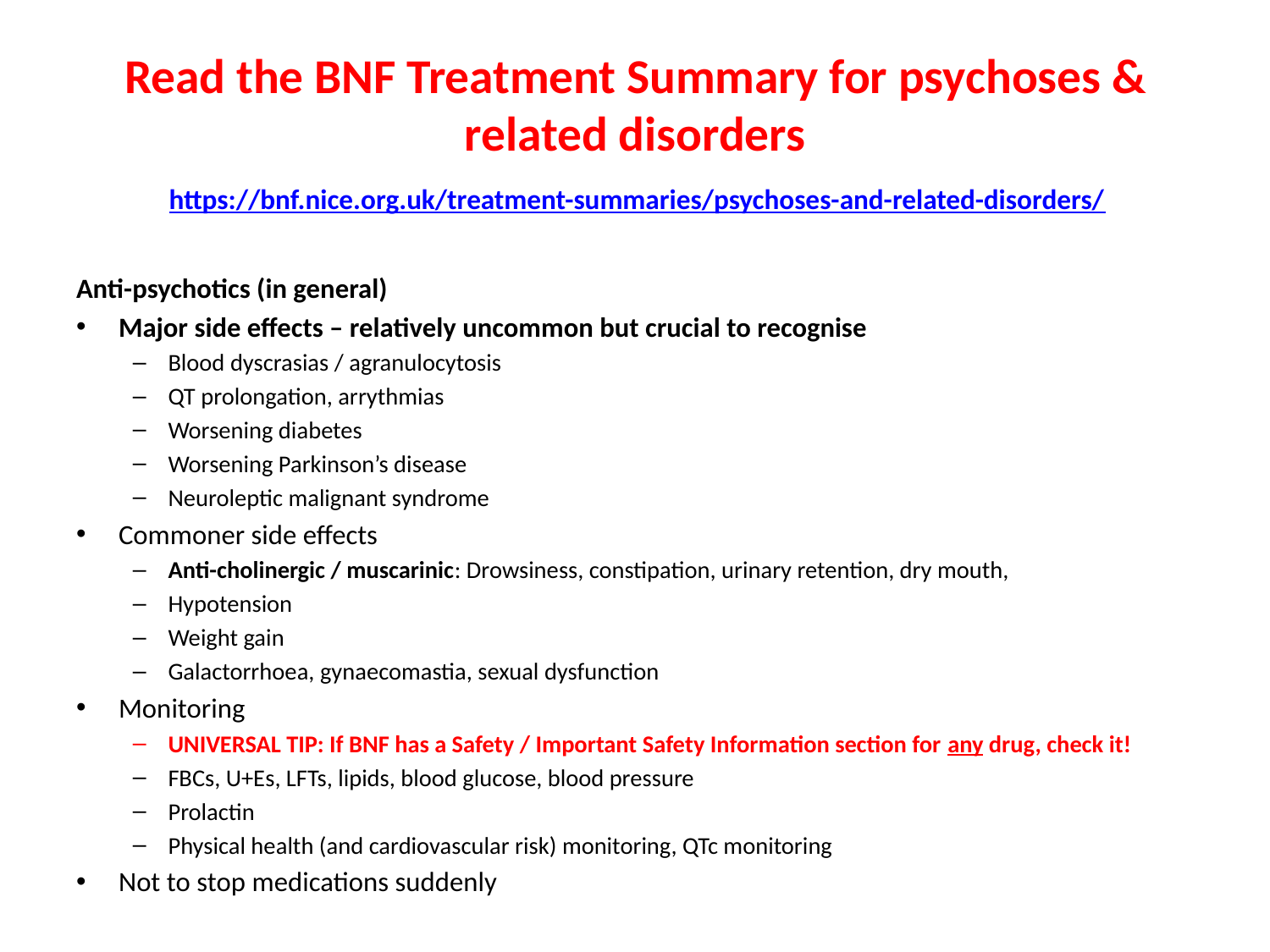

# Read the BNF Treatment Summary for psychoses & related disorders https://bnf.nice.org.uk/treatment-summaries/psychoses-and-related-disorders/
Anti-psychotics (in general)
Major side effects – relatively uncommon but crucial to recognise
Blood dyscrasias / agranulocytosis
QT prolongation, arrythmias
Worsening diabetes
Worsening Parkinson’s disease
Neuroleptic malignant syndrome
Commoner side effects
Anti-cholinergic / muscarinic: Drowsiness, constipation, urinary retention, dry mouth,
Hypotension
Weight gain
Galactorrhoea, gynaecomastia, sexual dysfunction
Monitoring
UNIVERSAL TIP: If BNF has a Safety / Important Safety Information section for any drug, check it!
FBCs, U+Es, LFTs, lipids, blood glucose, blood pressure
Prolactin
Physical health (and cardiovascular risk) monitoring, QTc monitoring
Not to stop medications suddenly